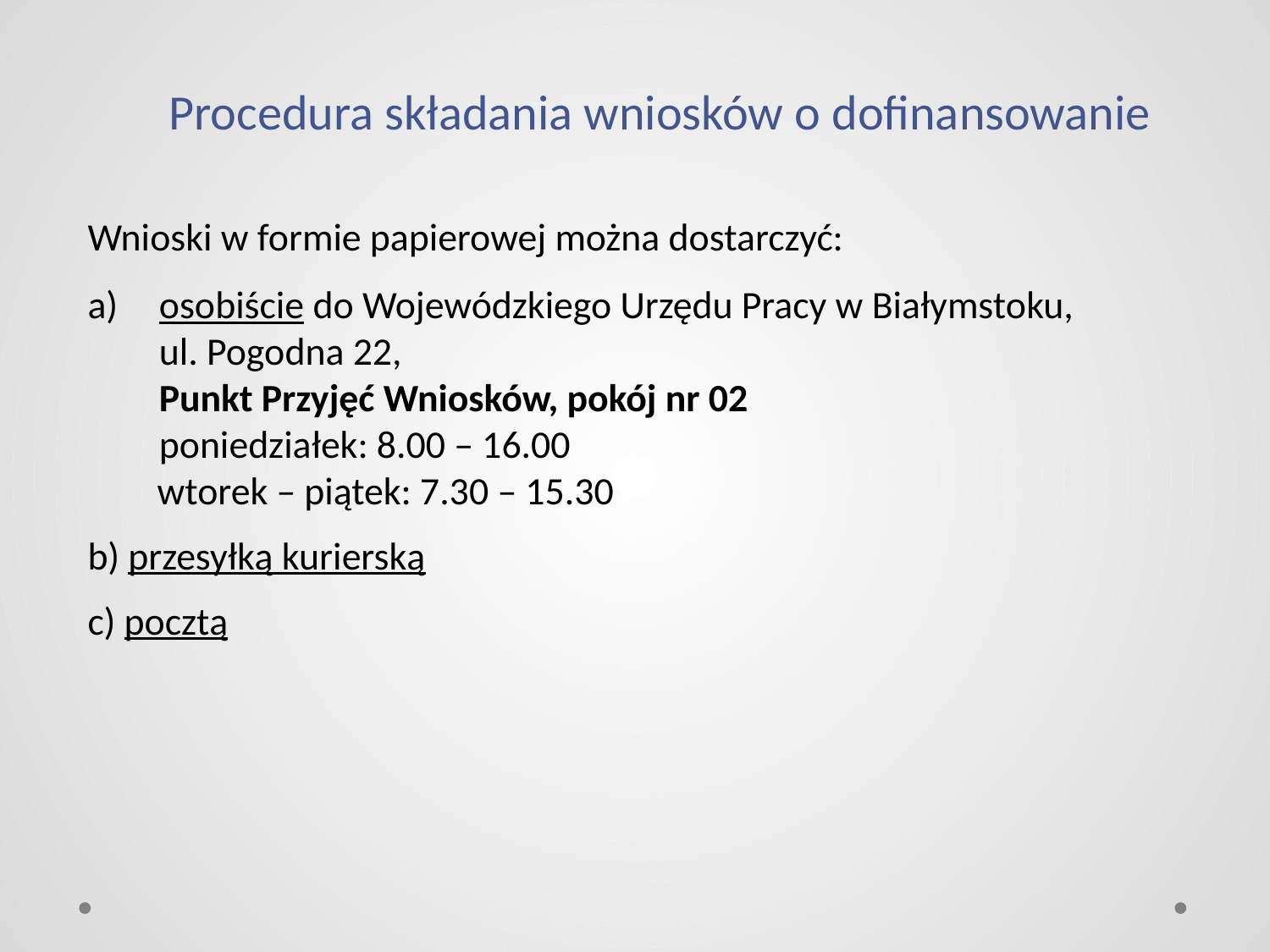

# Procedura składania wniosków o dofinansowanie
Wnioski w formie papierowej można dostarczyć:
osobiście do Wojewódzkiego Urzędu Pracy w Białymstoku,
ul. Pogodna 22,
Punkt Przyjęć Wniosków, pokój nr 02
poniedziałek: 8.00 – 16.00
        wtorek – piątek: 7.30 – 15.30
b) przesyłką kurierską
c) pocztą